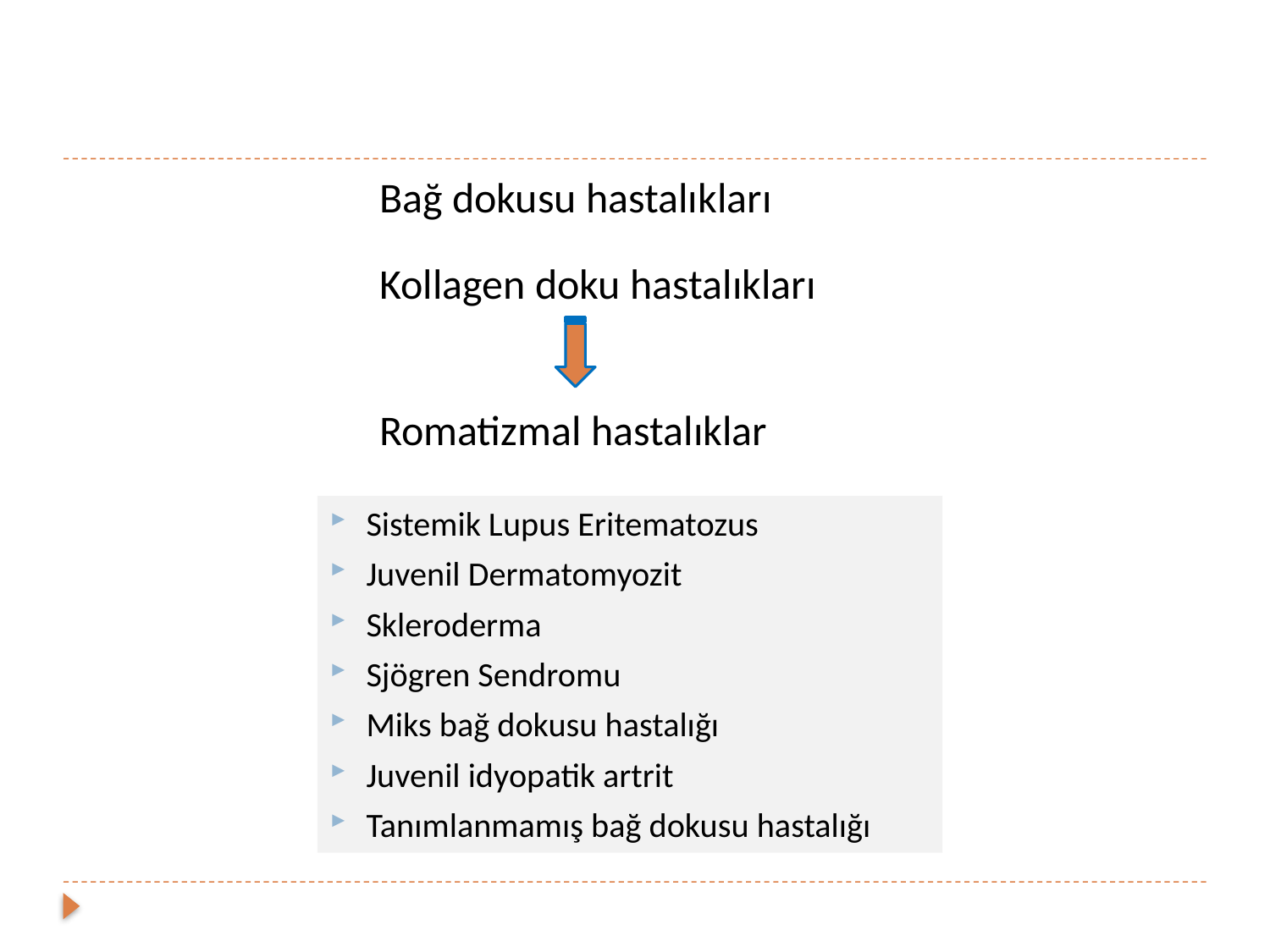

Bağ dokusu hastalıkları
Kollagen doku hastalıkları

Romatizmal hastalıklar
Sistemik Lupus Eritematozus
Juvenil Dermatomyozit
Skleroderma
Sjögren Sendromu
Miks bağ dokusu hastalığı
Juvenil idyopatik artrit
Tanımlanmamış bağ dokusu hastalığı